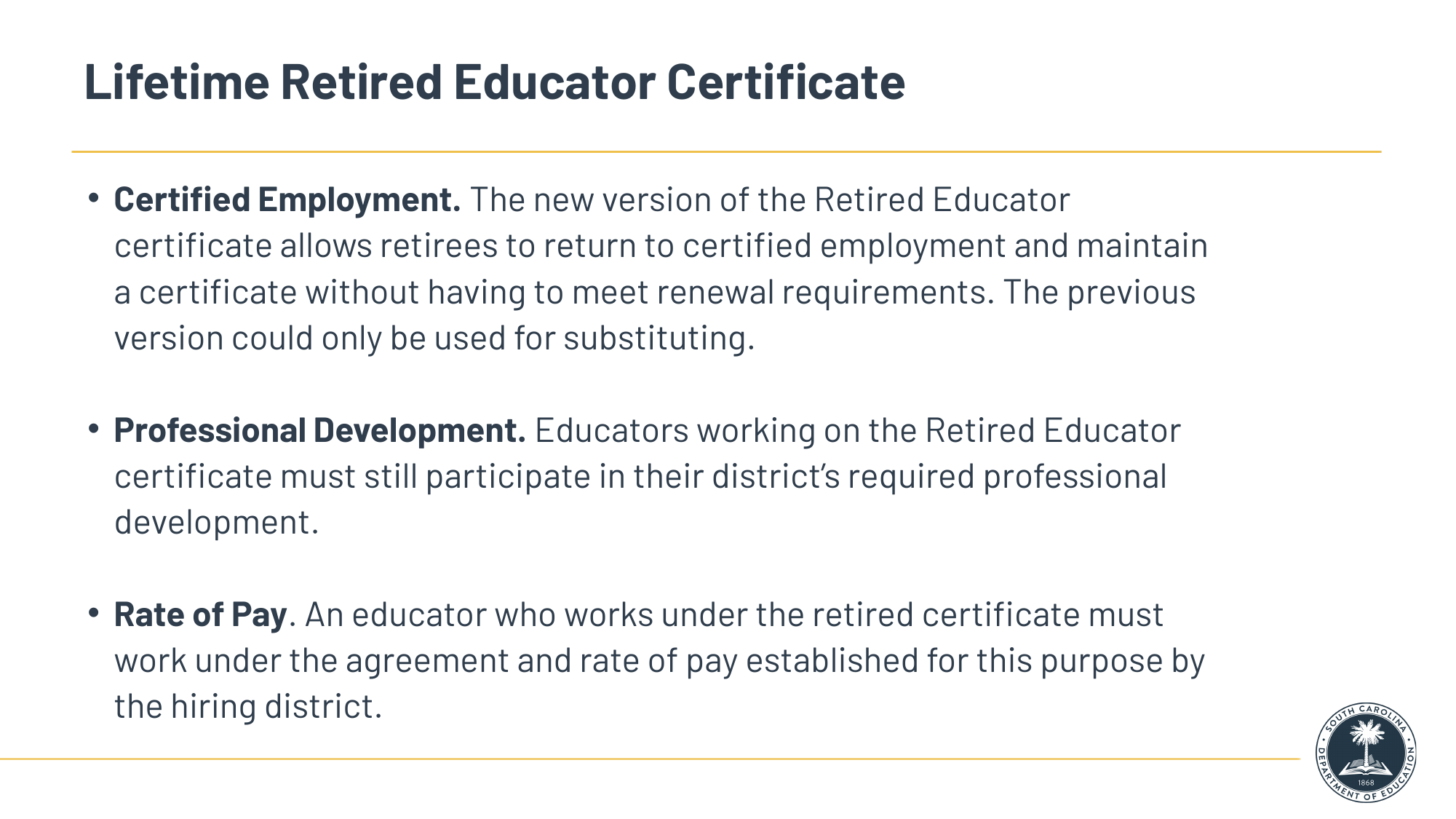

# Lifetime Retired Educator Certificate
Certified Employment. The new version of the Retired Educator certificate allows retirees to return to certified employment and maintain a certificate without having to meet renewal requirements. The previous version could only be used for substituting.

Professional Development. Educators working on the Retired Educator certificate must still participate in their district’s required professional development.
Rate of Pay. An educator who works under the retired certificate must work under the agreement and rate of pay established for this purpose by the hiring district.